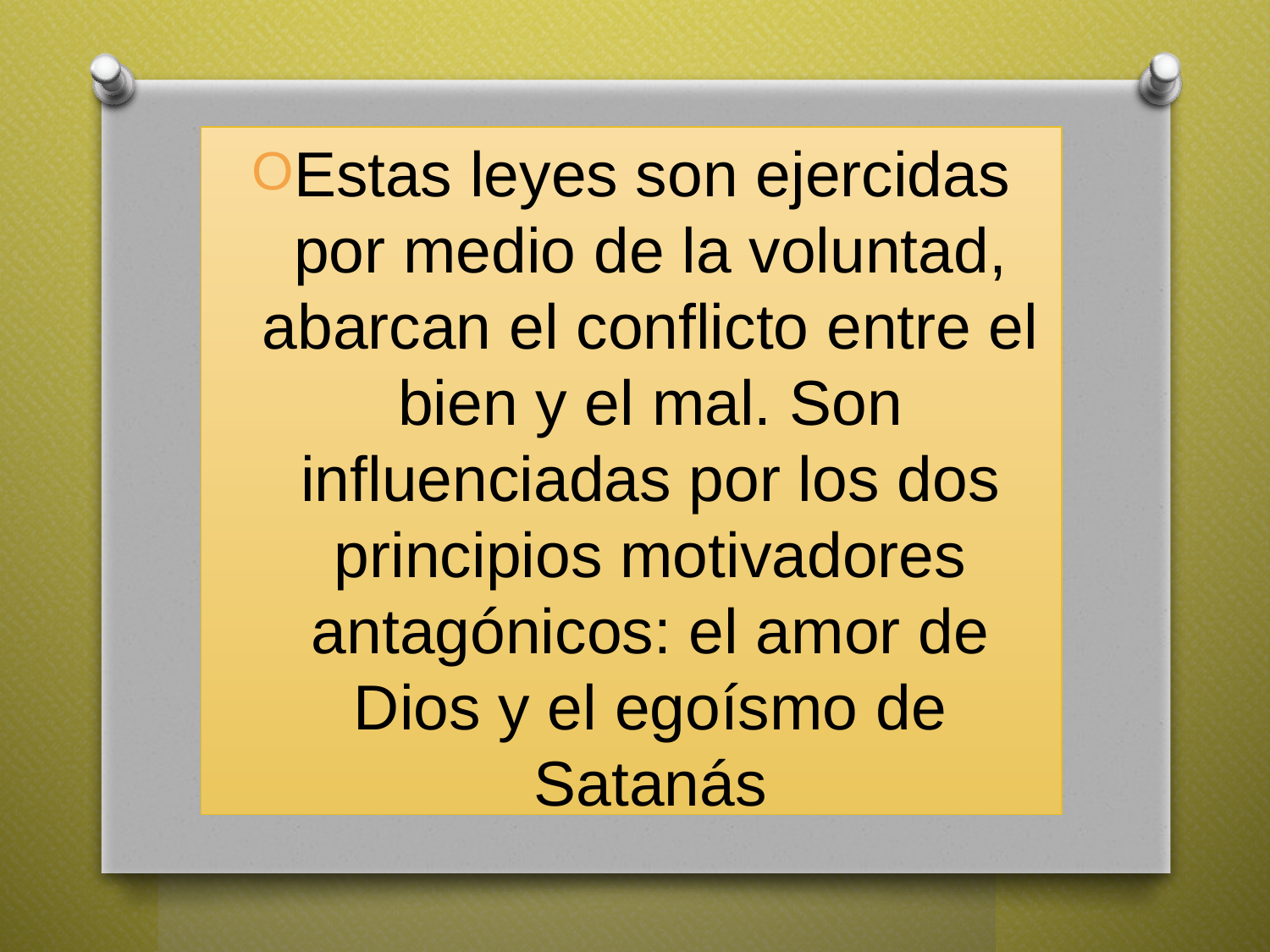

Estas leyes son ejercidas por medio de la voluntad, abarcan el conflicto entre el bien y el mal. Son influenciadas por los dos principios motivadores antagónicos: el amor de Dios y el egoísmo de Satanás